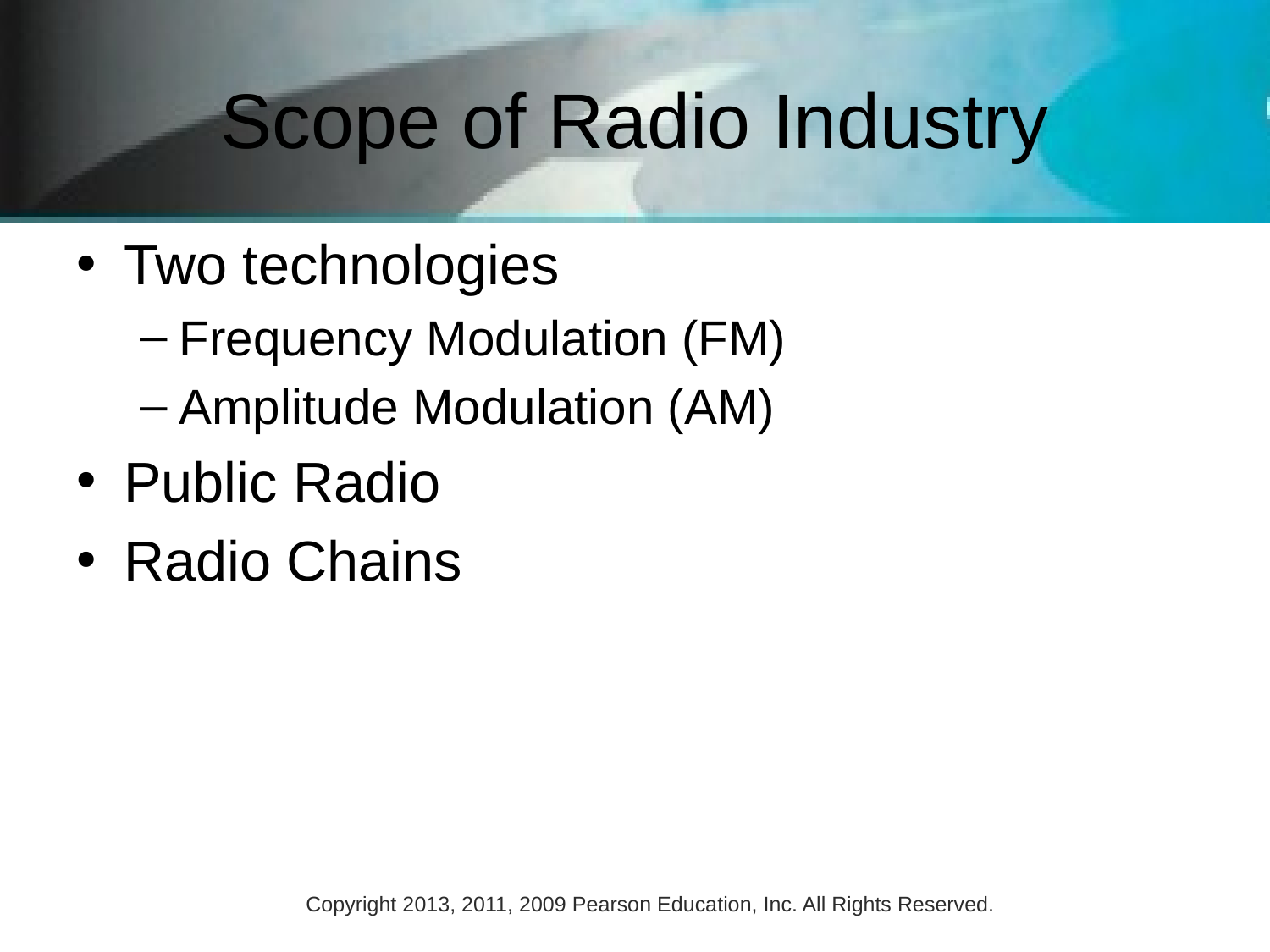

# Scope of Radio Industry
Two technologies
Frequency Modulation (FM)
Amplitude Modulation (AM)
Public Radio
Radio Chains
Copyright 2013, 2011, 2009 Pearson Education, Inc. All Rights Reserved.